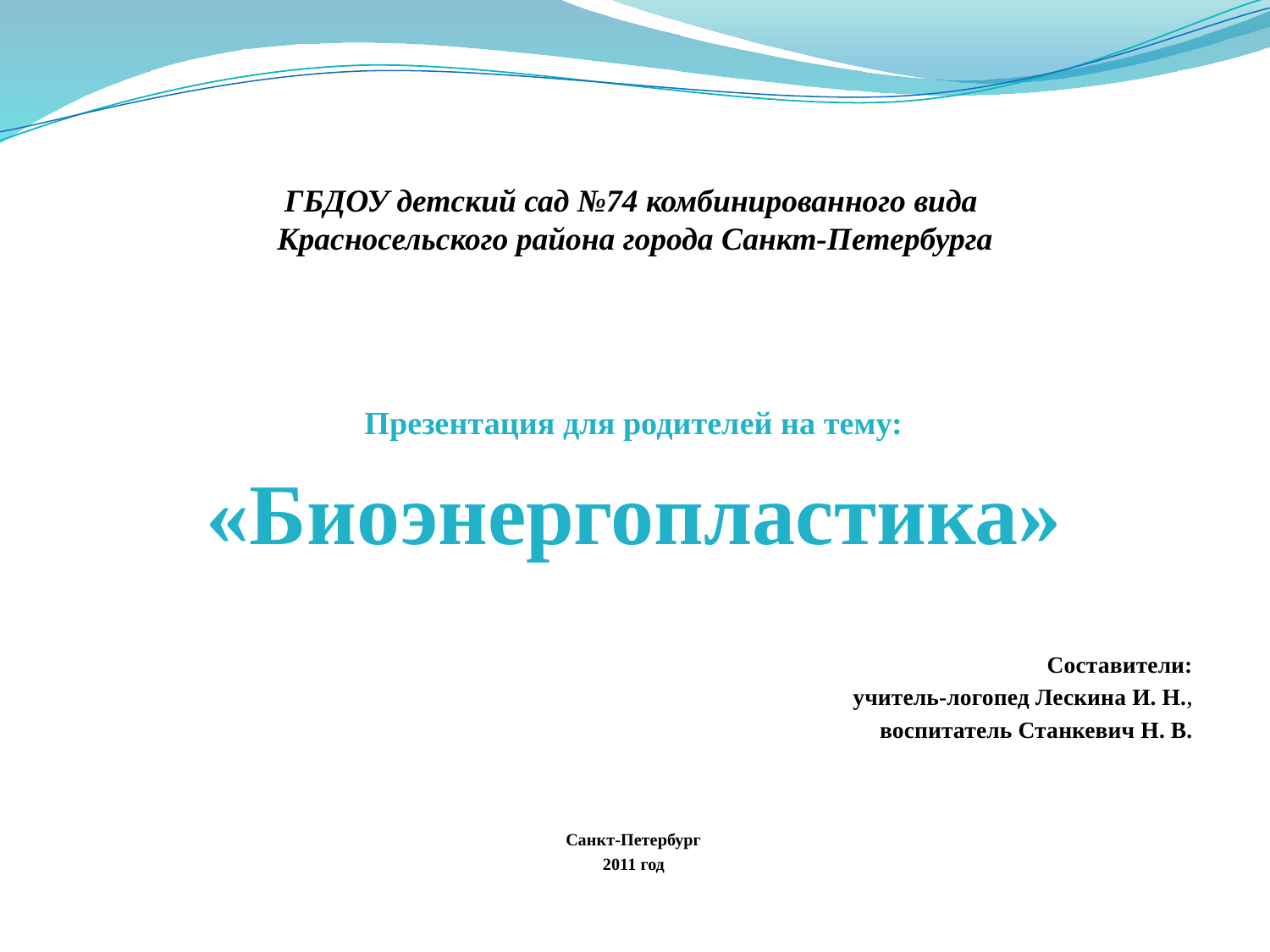

# ГБДОУ детский сад №74 комбинированного вида Красносельского района города Санкт-Петербурга
Презентация для родителей на тему:
«Биоэнергопластика»

Составители:
 учитель-логопед Лескина И. Н.,
воспитатель Станкевич Н. В.

Санкт-Петербург
2011 год